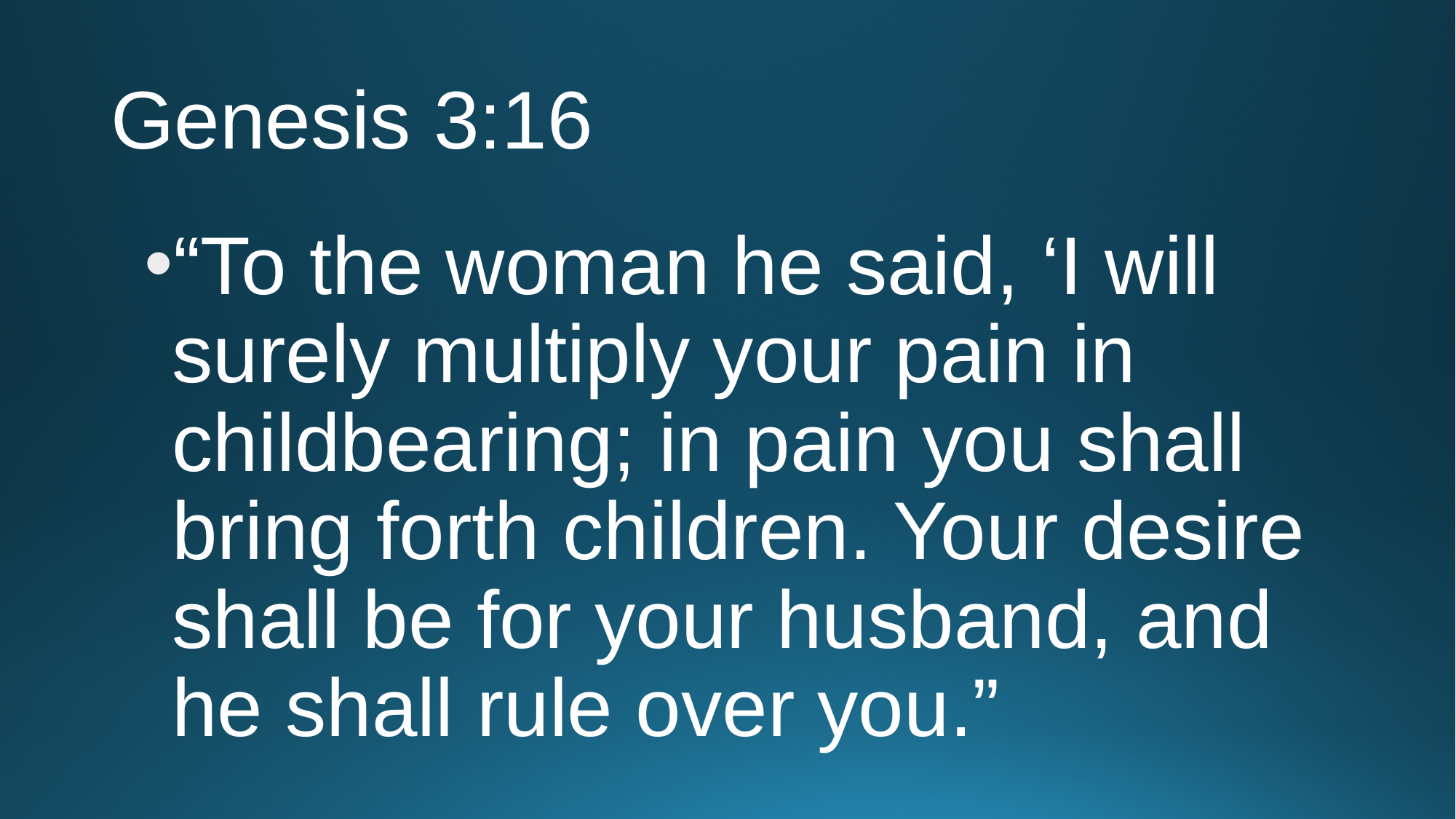

# Genesis 3:16
“To the woman he said, ‘I will surely multiply your pain in childbearing; in pain you shall bring forth children. Your desire shall be for your husband, and he shall rule over you.”